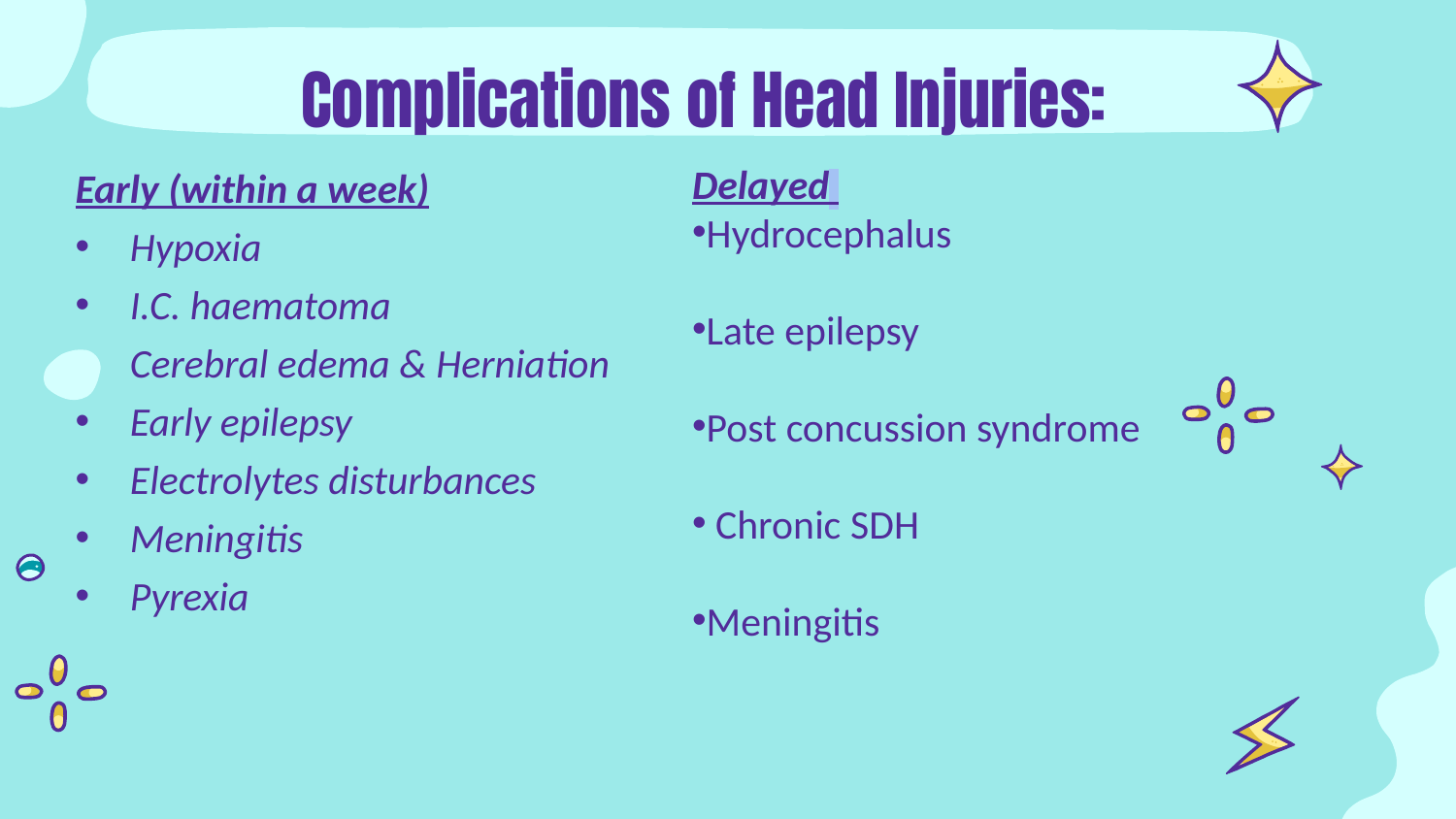

Complications of Head Injuries:
Early (within a week)
Hypoxia
I.C. haematoma
Cerebral edema & Herniation
Early epilepsy
Electrolytes disturbances
Meningitis
Pyrexia

Delayed
Hydrocephalus

Late epilepsy

Post concussion syndrome

 Chronic SDH

Meningitis